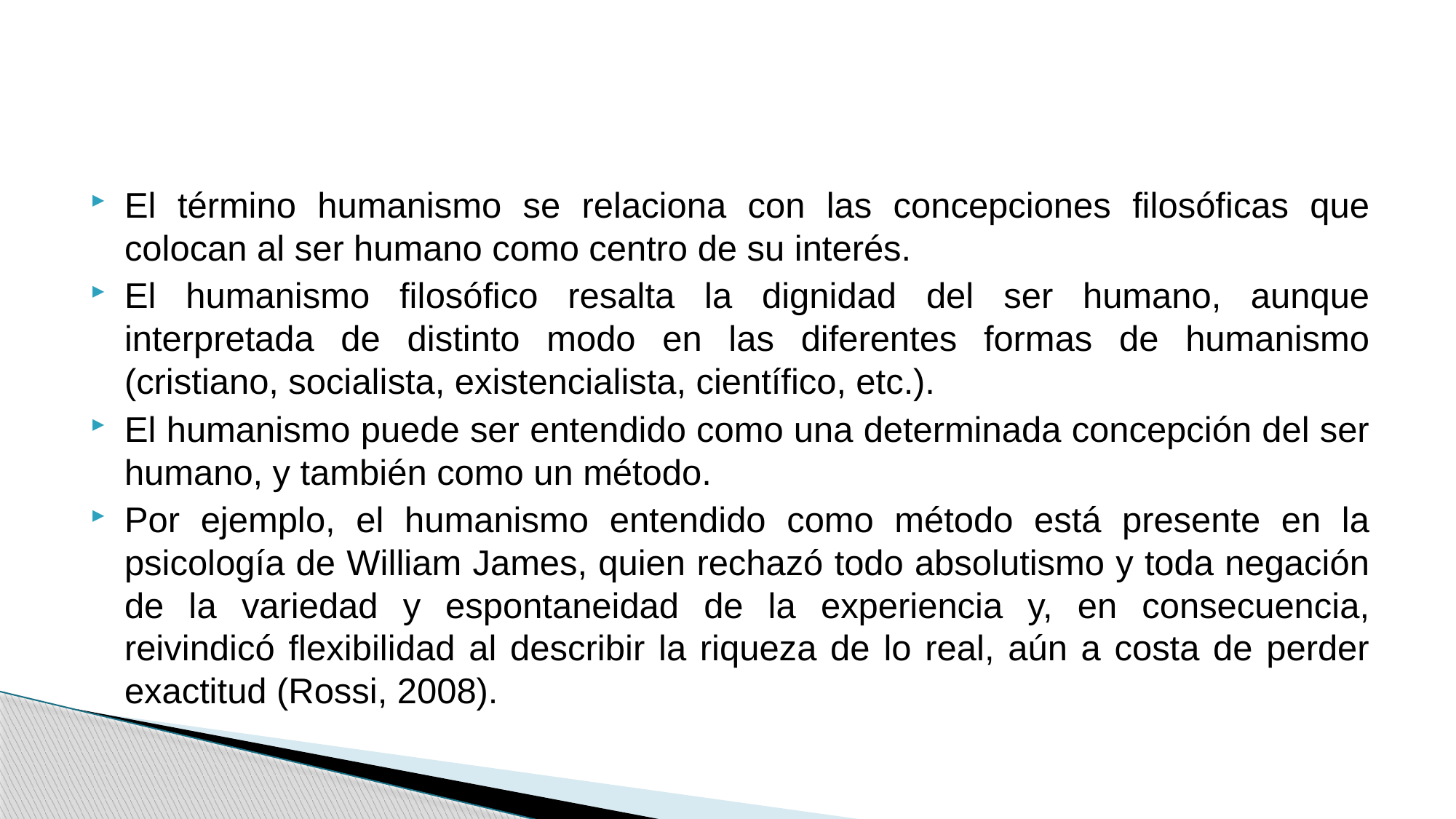

#
El término humanismo se relaciona con las concepciones filosóficas que colocan al ser humano como centro de su interés.
El humanismo filosófico resalta la dignidad del ser humano, aunque interpretada de distinto modo en las diferentes formas de humanismo (cristiano, socialista, existencialista, científico, etc.).
El humanismo puede ser entendido como una determinada concepción del ser humano, y también como un método.
Por ejemplo, el humanismo entendido como método está presente en la psicología de William James, quien rechazó todo absolutismo y toda negación de la variedad y espontaneidad de la experiencia y, en consecuencia, reivindicó flexibilidad al describir la riqueza de lo real, aún a costa de perder exactitud (Rossi, 2008).